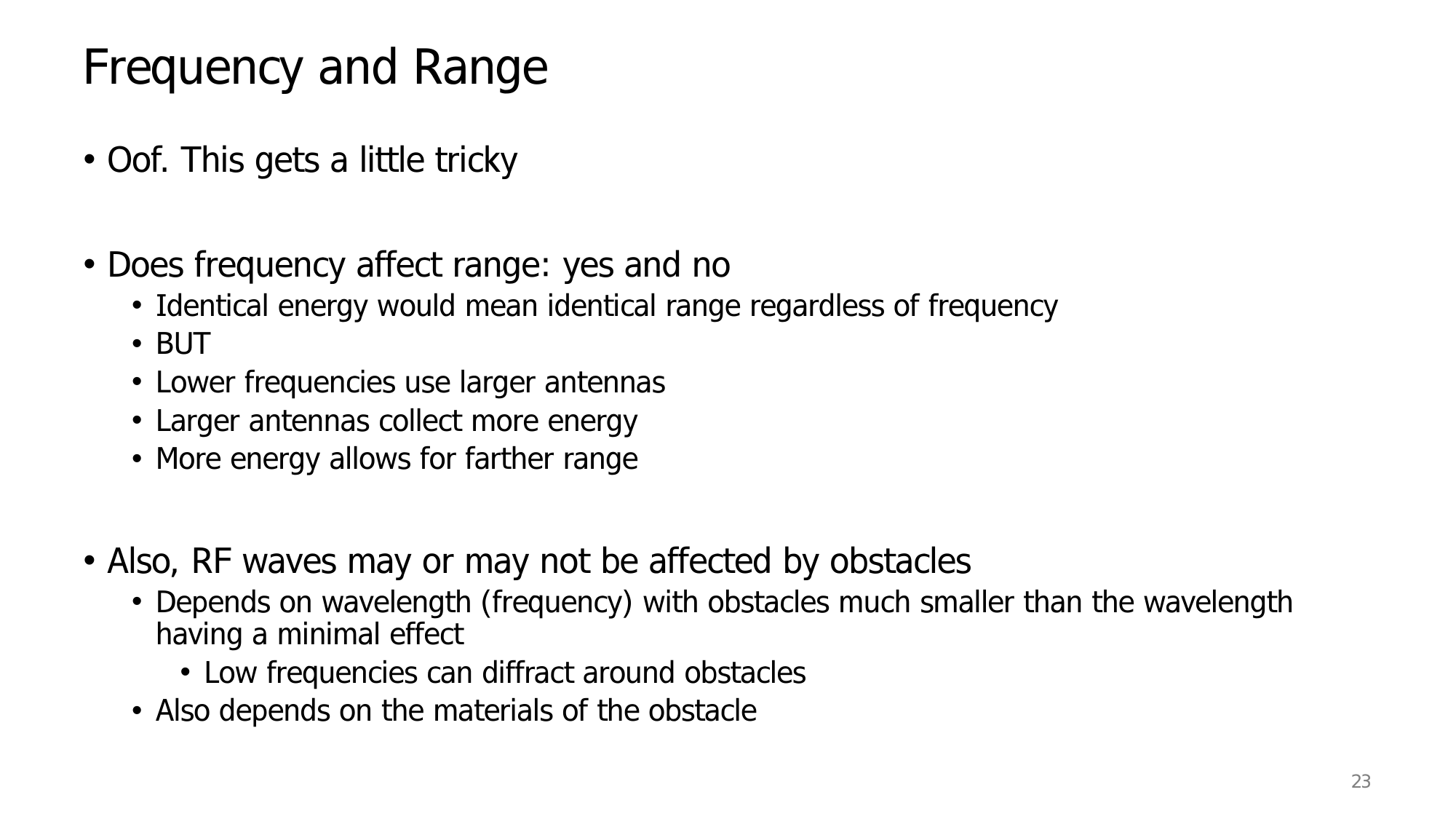

# Frequency and Range
Oof. This gets a little tricky

Does frequency affect range: yes and no
Identical energy would mean identical range regardless of frequency
BUT
Lower frequencies use larger antennas
Larger antennas collect more energy
More energy allows for farther range

Also, RF waves may or may not be affected by obstacles
Depends on wavelength (frequency) with obstacles much smaller than the wavelength having a minimal effect
Low frequencies can diffract around obstacles
Also depends on the materials of the obstacle

23